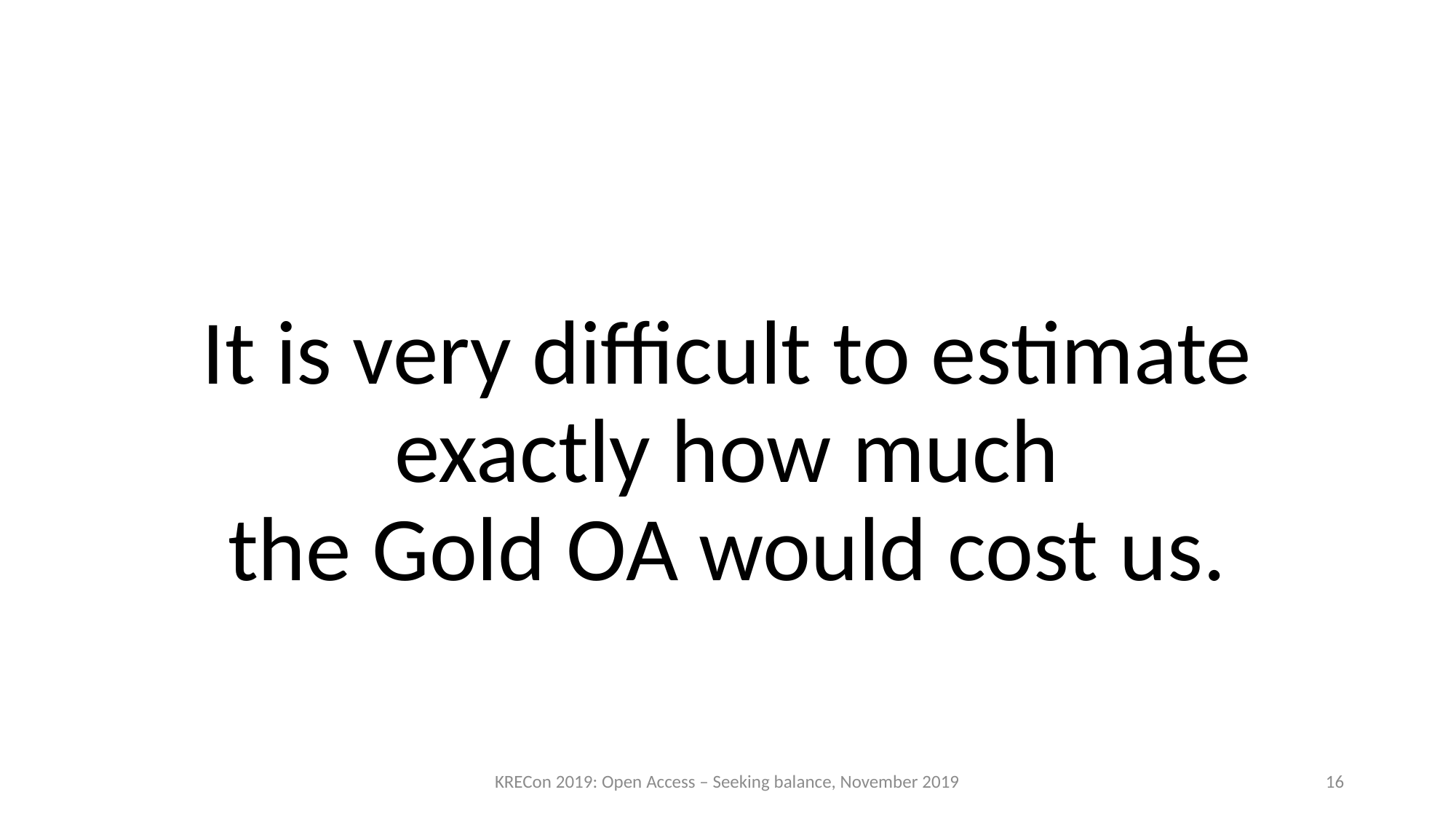

# It is very difficult to estimate exactly how much
the Gold OA would cost us.
KRECon 2019: Open Access – Seeking balance, November 2019
16